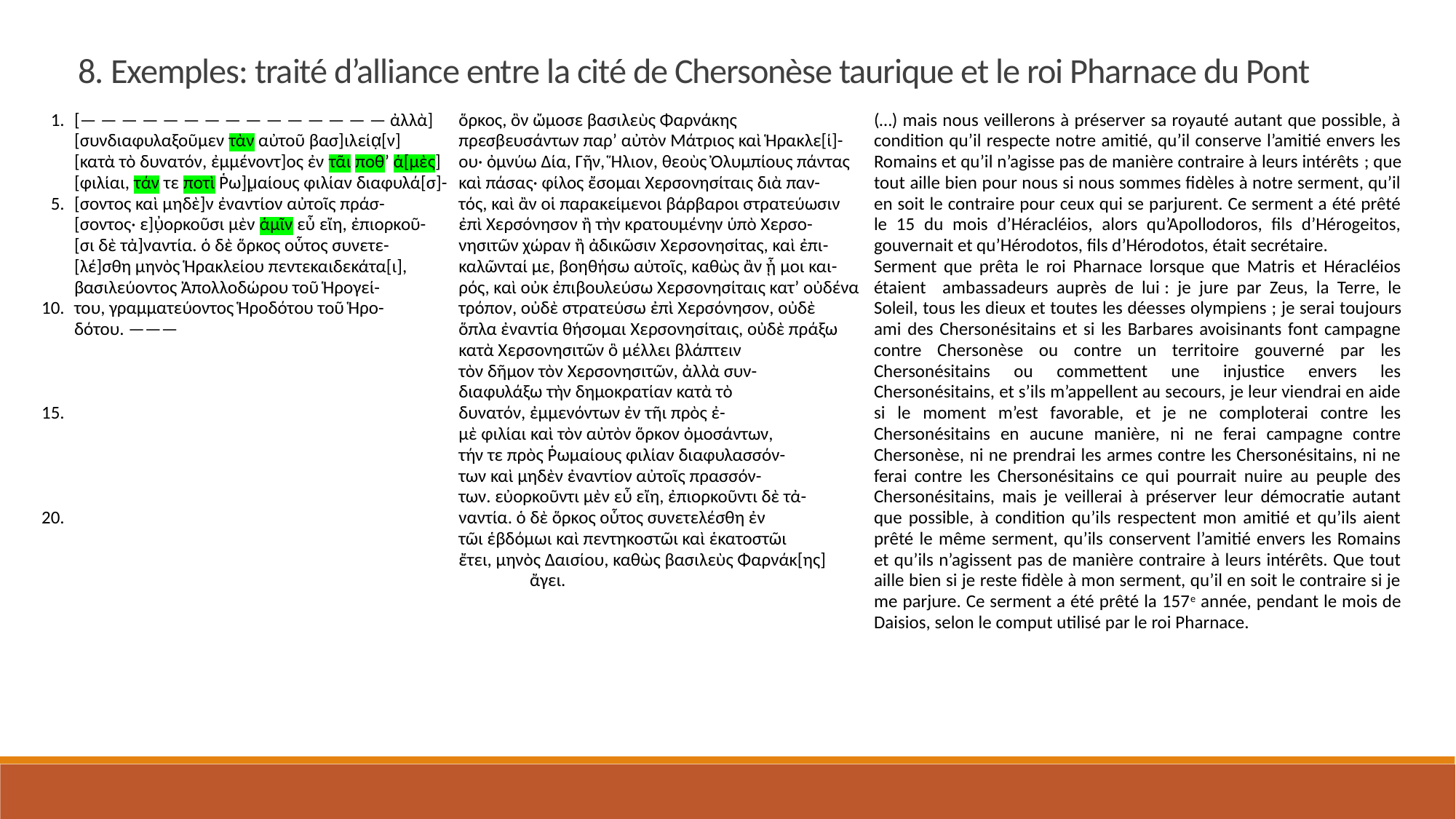

8. Exemples: traité d’alliance entre la cité de Chersonèse taurique et le roi Pharnace du Pont
| 1.       5.         10.         15.         20. | [— — — — — — — — — — — — — — — ἀλλὰ] [συνδιαφυλαξοῦμεν τὰν αὐτοῦ βασ]ιλεία̣[ν] [κατὰ τὸ δυνατόν, ἐμμένοντ]ος ἐν τᾶι ποθ’ ἁ[μὲς] [φιλίαι, τάν τε ποτὶ Ῥω]μ̣αίους φιλίαν διαφυλά[σ]- [σοντος καὶ μηδὲ]ν ἐναντίον αὐτοῖς πράσ- [σοντος· ε]ὐ̣ορκοῦσι μὲν ἁμῖν εὖ εἴη, ἐπιορκοῦ- [σι δὲ τἀ]ναντία. ὁ δὲ ὅρκος οὗτος συνετε- [λέ]σθη μηνὸς Ἡρακλείου πεντεκαιδεκάτα[ι], βασιλεύοντος Ἀπολλοδώρου τοῦ Ἡρογεί- του, γραμματεύοντος Ἡροδότου τοῦ Ἡρο- δότου. ——— | ὅρκος, ὃν ὤμοσε βασιλεὺς Φαρνάκης πρεσβευσάντων παρ’ αὐτὸν Μάτριος καὶ Ἡρακλε[ί]- ου· ὀμνύω Δία, Γῆν, Ἥλιον, θεοὺς Ὀλυμπίους πάντας καὶ πάσας· φίλος ἔσομαι Χερσονησίταις διὰ παν- τός, καὶ ἂν οἱ παρακείμενοι βάρβαροι στρατεύωσιν ἐπὶ Χερσόνησον ἢ τὴν κρατουμένην ὑπὸ Χερσο- νησιτῶν χώραν ἢ ἀδικῶσιν Χερσονησίτας, καὶ ἐπι- καλῶνταί με, βοηθήσω αὐτοῖς, καθὼς ἂν ᾖ μοι και- ρός, καὶ οὐκ ἐπιβουλεύσω Χερσονησίταις κατ’ οὐδένα τρόπον, οὐδὲ στρατεύσω ἐπὶ Χερσόνησον, οὐδὲ ὅπλα ἐναντία θήσομαι Χερσονησίταις, οὐδὲ πράξω κατὰ Χερσονησιτῶν ὃ μέλλει βλάπτειν τὸν δῆμον τὸν Χερσονησιτῶν, ἀλλὰ συν- διαφυλάξω τὴν δημοκρατίαν κατὰ τὸ δυνατόν, ἐμμενόντων ἐν τῆι πρὸς ἐ- μὲ φιλίαι καὶ τὸν αὐτὸν ὅρκον ὀμοσάντων, τήν τε πρὸς Ῥωμαίους φιλίαν διαφυλασσόν- των καὶ μηδὲν ἐναντίον αὐτοῖς πρασσόν- των. εὐορκοῦντι μὲν εὖ εἴη, ἐπιορκοῦντι δὲ τἀ- ναντία. ὁ δὲ ὅρκος οὗτος συνετελέσθη ἐν τῶι ἑβδόμωι καὶ πεντηκοστῶι καὶ ἑκατοστῶι ἔτει, μηνὸς Δαισίου, καθὼς βασιλεὺς Φαρνάκ[ης]                  ἄγει. | (…) mais nous veillerons à préserver sa royauté autant que possible, à condition qu’il respecte notre amitié, qu’il conserve l’amitié envers les Romains et qu’il n’agisse pas de manière contraire à leurs intérêts ; que tout aille bien pour nous si nous sommes fidèles à notre serment, qu’il en soit le contraire pour ceux qui se parjurent. Ce serment a été prêté le 15 du mois d’Héracléios, alors qu’Apollodoros, fils d’Hérogeitos, gouvernait et qu’Hérodotos, fils d’Hérodotos, était secrétaire. Serment que prêta le roi Pharnace lorsque que Matris et Héracléios étaient ambassadeurs auprès de lui : je jure par Zeus, la Terre, le Soleil, tous les dieux et toutes les déesses olympiens ; je serai toujours ami des Chersonésitains et si les Barbares avoisinants font campagne contre Chersonèse ou contre un territoire gouverné par les Chersonésitains ou commettent une injustice envers les Chersonésitains, et s’ils m’appellent au secours, je leur viendrai en aide si le moment m’est favorable, et je ne comploterai contre les Chersonésitains en aucune manière, ni ne ferai campagne contre Chersonèse, ni ne prendrai les armes contre les Chersonésitains, ni ne ferai contre les Chersonésitains ce qui pourrait nuire au peuple des Chersonésitains, mais je veillerai à préserver leur démocratie autant que possible, à condition qu’ils respectent mon amitié et qu’ils aient prêté le même serment, qu’ils conservent l’amitié envers les Romains et qu’ils n’agissent pas de manière contraire à leurs intérêts. Que tout aille bien si je reste fidèle à mon serment, qu’il en soit le contraire si je me parjure. Ce serment a été prêté la 157e année, pendant le mois de Daisios, selon le comput utilisé par le roi Pharnace. |
| --- | --- | --- | --- |